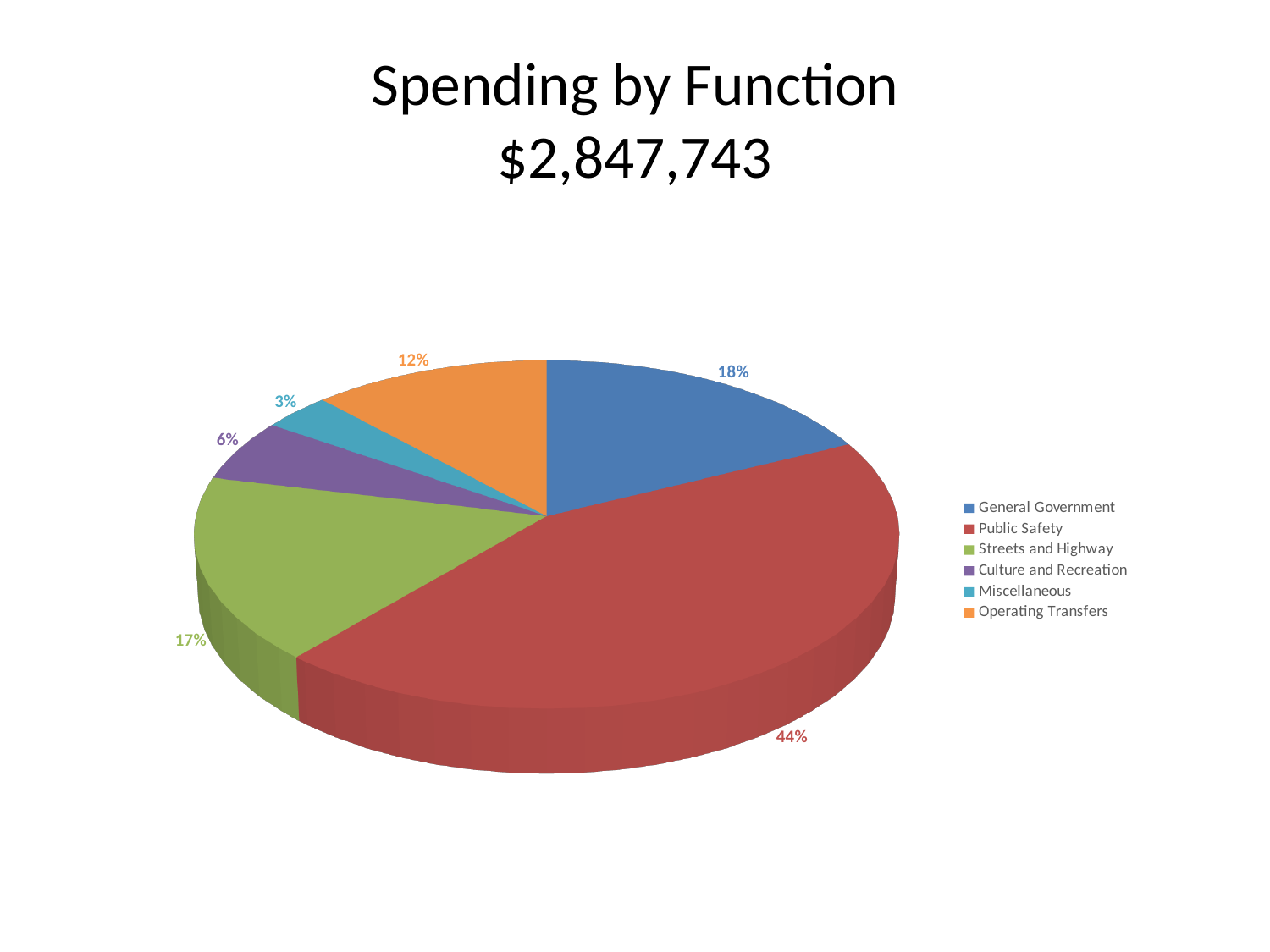

# Spending by Function $2,847,743

### Chart

| Category |
|---|

[unsupported chart]

[unsupported chart]

[unsupported chart]